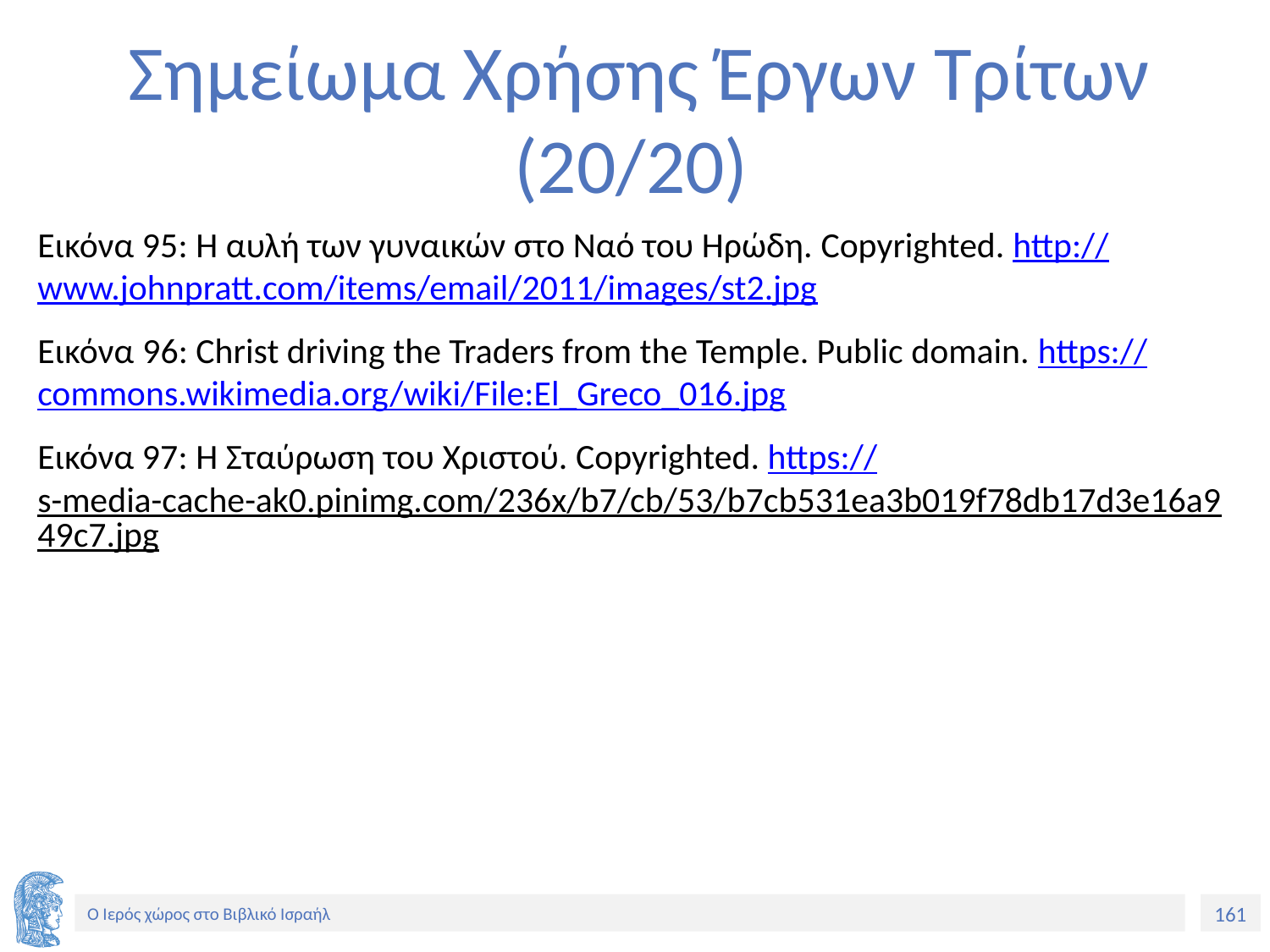

# Σημείωμα Χρήσης Έργων Τρίτων (20/20)
Εικόνα 95: Η αυλή των γυναικών στο Ναό του Ηρώδη. Copyrighted. http://www.johnpratt.com/items/email/2011/images/st2.jpg
Εικόνα 96: Christ driving the Traders from the Temple. Public domain. https://commons.wikimedia.org/wiki/File:El_Greco_016.jpg
Εικόνα 97: Η Σταύρωση του Χριστού. Copyrighted. https://s-media-cache-ak0.pinimg.com/236x/b7/cb/53/b7cb531ea3b019f78db17d3e16a949c7.jpg